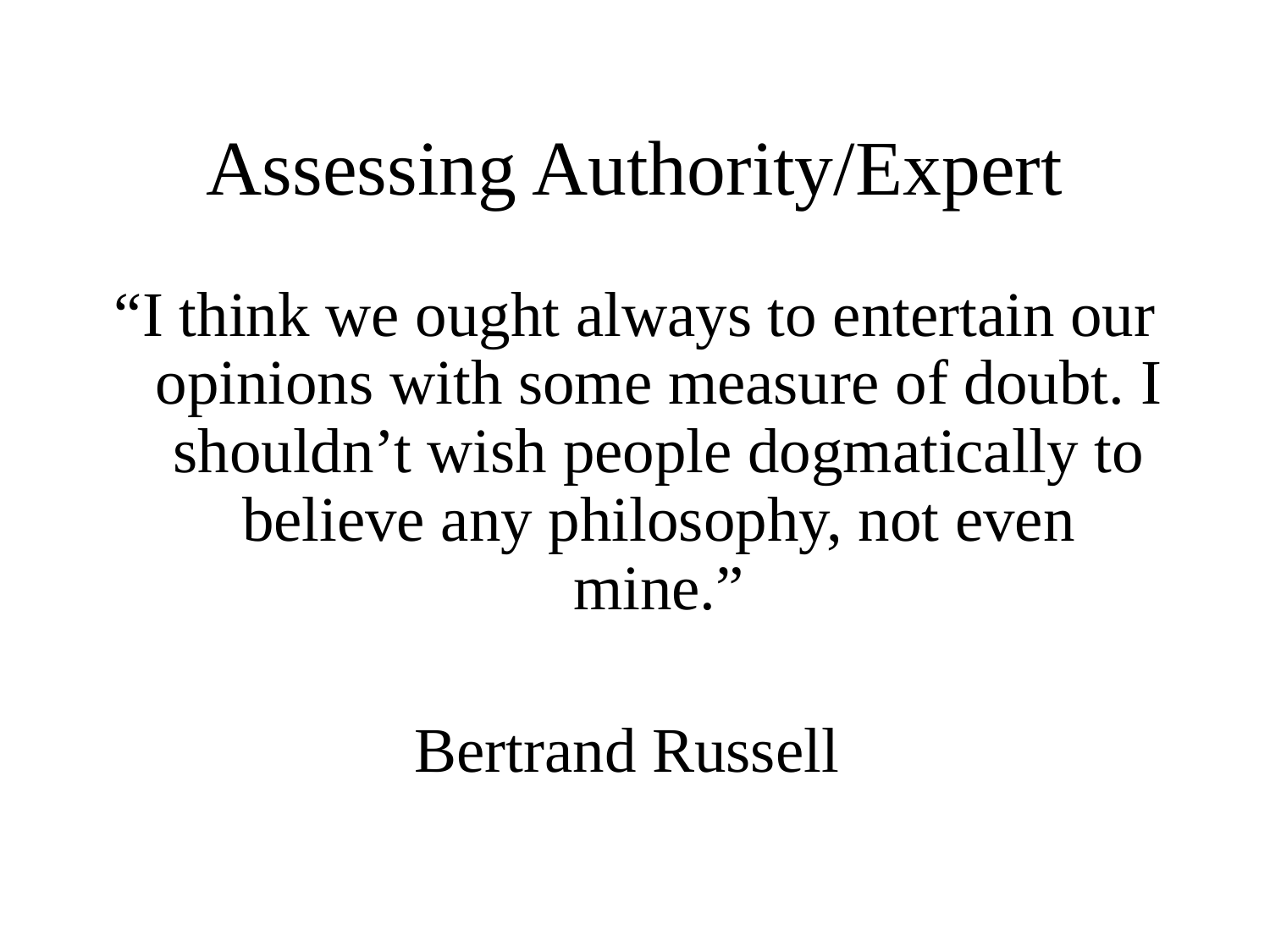

Assessing Authority/Expert
“I think we ought always to entertain our opinions with some measure of doubt. I shouldn’t wish people dogmatically to believe any philosophy, not even mine.”

Bertrand Russell